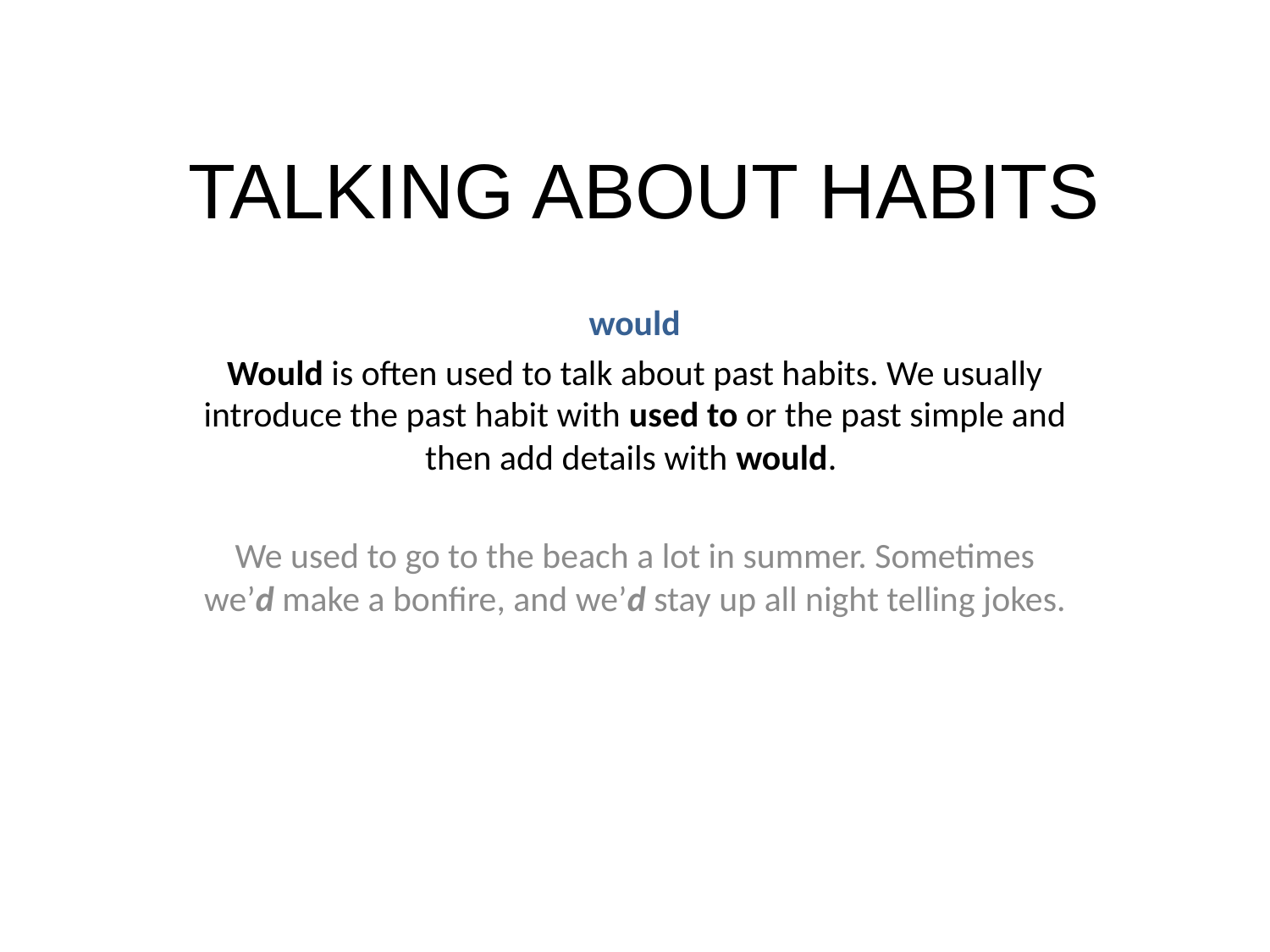

# TALKING ABOUT HABITS

would
Would is often used to talk about past habits. We usually introduce the past habit with used to or the past simple and then add details with would.

We used to go to the beach a lot in summer. Sometimes we’d make a bonfire, and we’d stay up all night telling jokes.